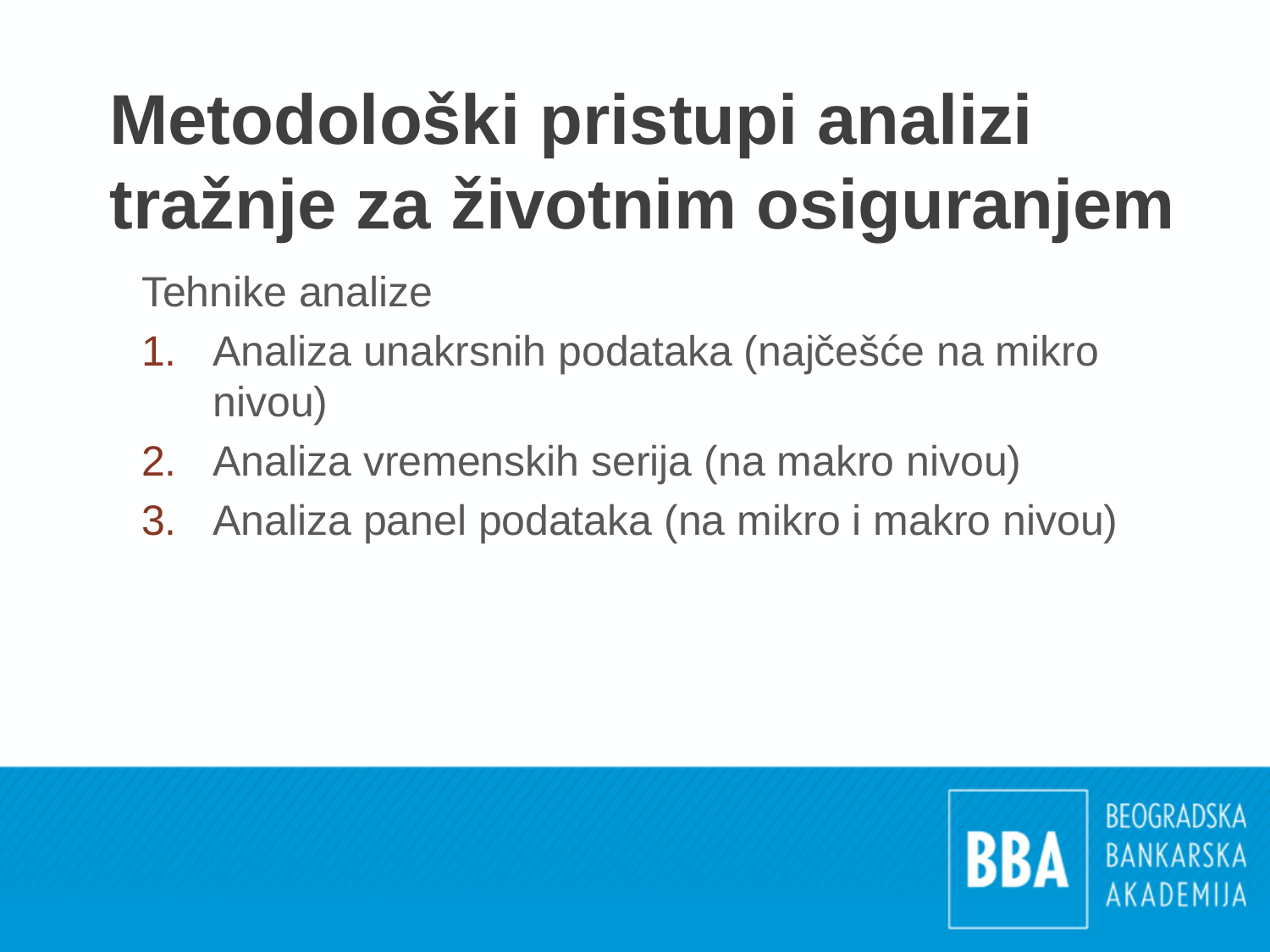

# Metodološki pristupi analizi tražnje za životnim osiguranjem
Tehnike analize
Analiza unakrsnih podataka (najčešće na mikro nivou)
Analiza vremenskih serija (na makro nivou)
Analiza panel podataka (na mikro i makro nivou)